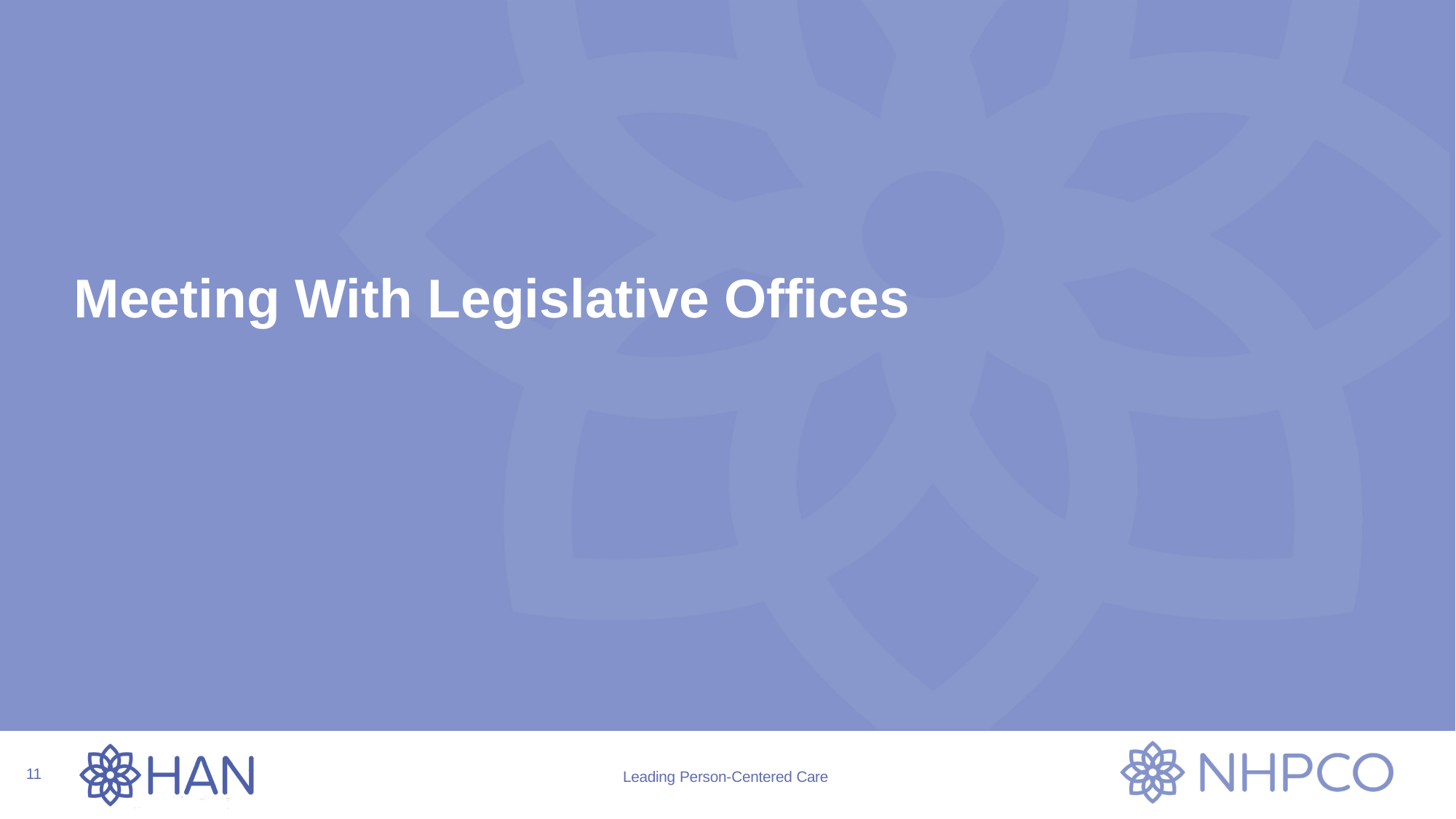

# Meeting With Legislative Offices
11
Leading Person-Centered Care